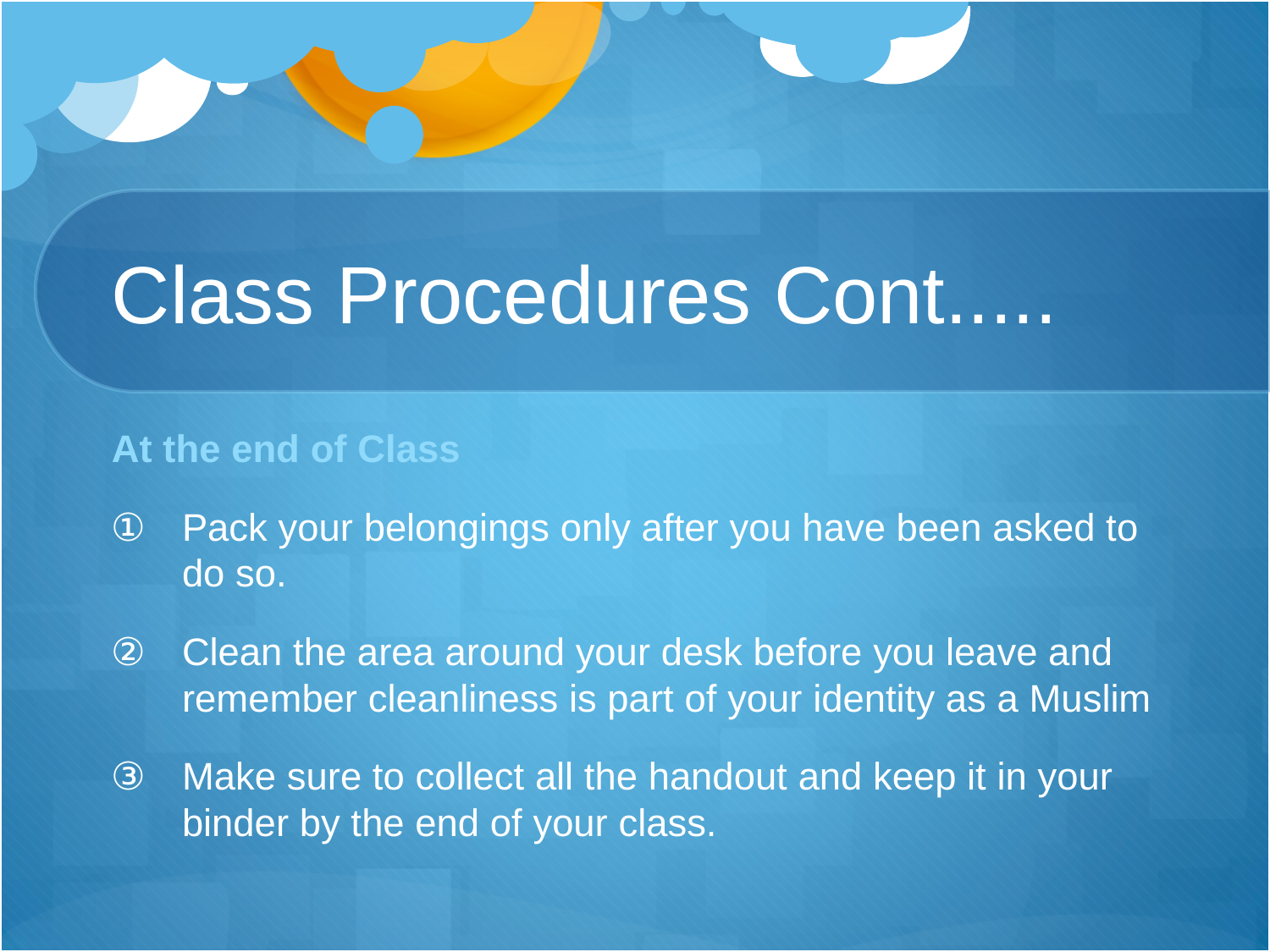

# Class Procedures Cont.....
At the end of Class
Pack your belongings only after you have been asked to do so.
Clean the area around your desk before you leave and remember cleanliness is part of your identity as a Muslim
Make sure to collect all the handout and keep it in your binder by the end of your class.